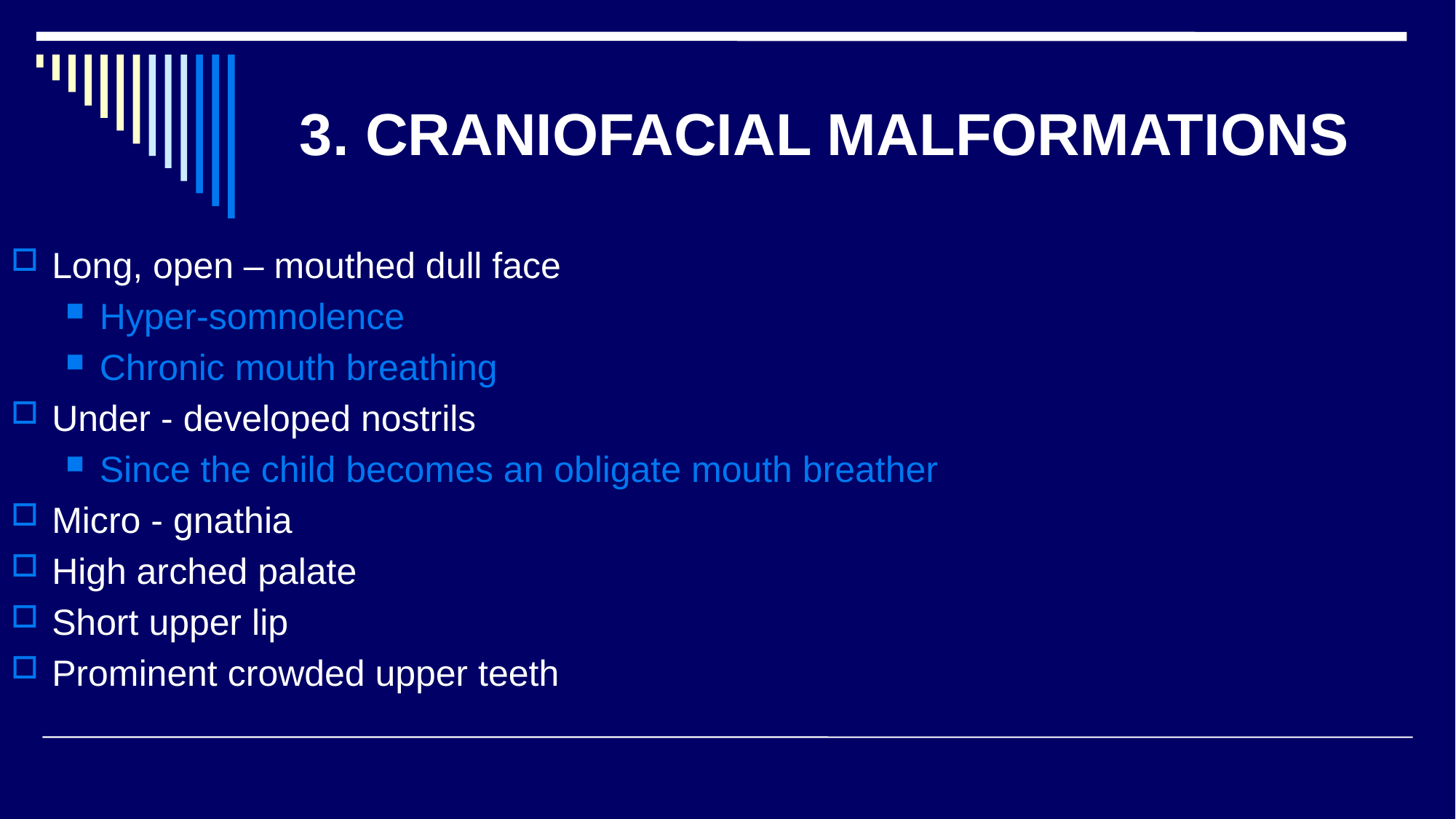

# 3. CRANIOFACIAL MALFORMATIONS
Long, open – mouthed dull face
Hyper-somnolence
Chronic mouth breathing
Under - developed nostrils
Since the child becomes an obligate mouth breather
Micro - gnathia
High arched palate
Short upper lip
Prominent crowded upper teeth